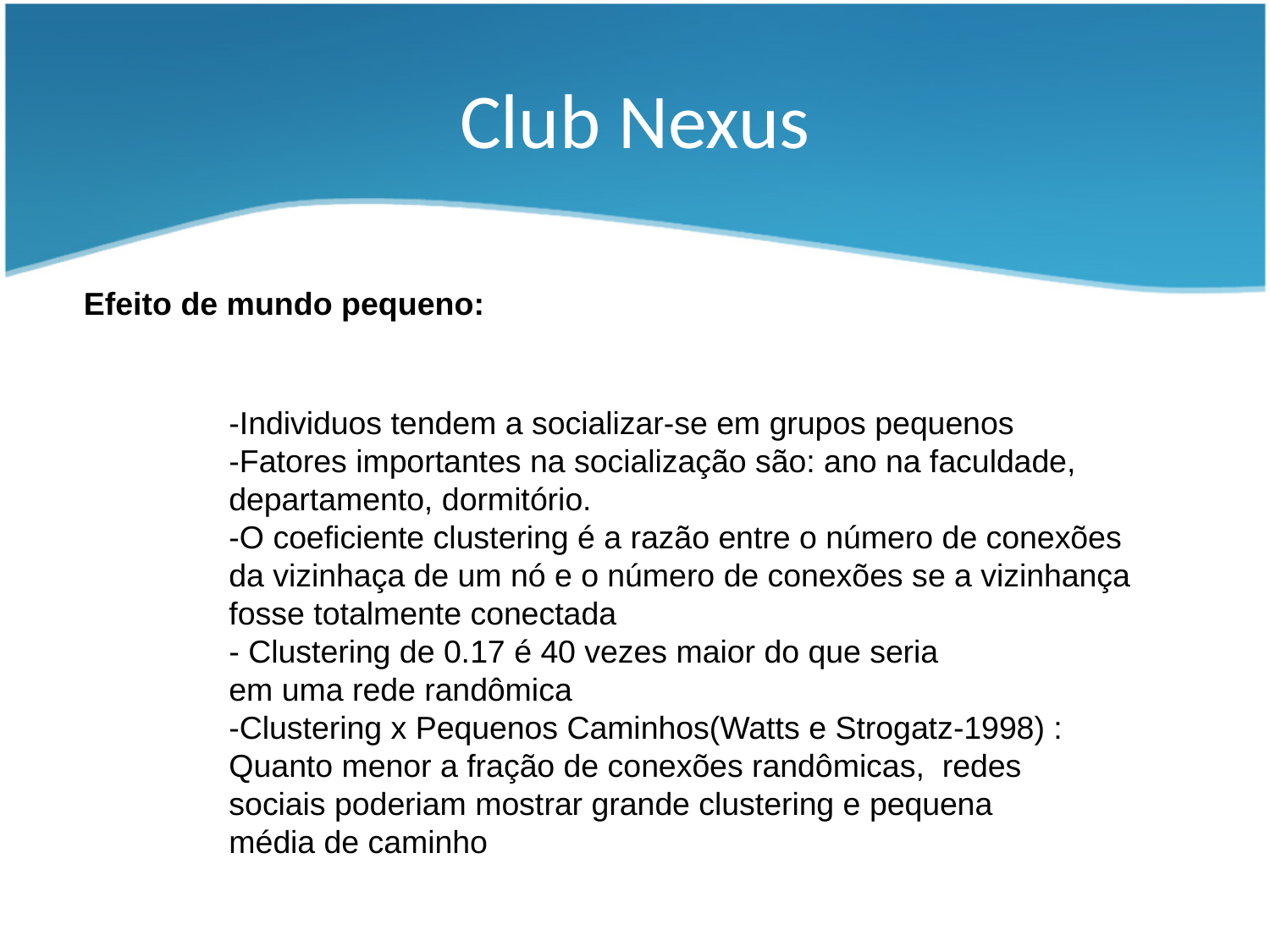

# Club Nexus
Efeito de mundo pequeno:
-Individuos tendem a socializar-se em grupos pequenos
-Fatores importantes na socialização são: ano na faculdade,
departamento, dormitório.
-O coeficiente clustering é a razão entre o número de conexões
da vizinhaça de um nó e o número de conexões se a vizinhança
fosse totalmente conectada
- Clustering de 0.17 é 40 vezes maior do que seria
em uma rede randômica
-Clustering x Pequenos Caminhos(Watts e Strogatz-1998) :
Quanto menor a fração de conexões randômicas,  redes
sociais poderiam mostrar grande clustering e pequena
média de caminho